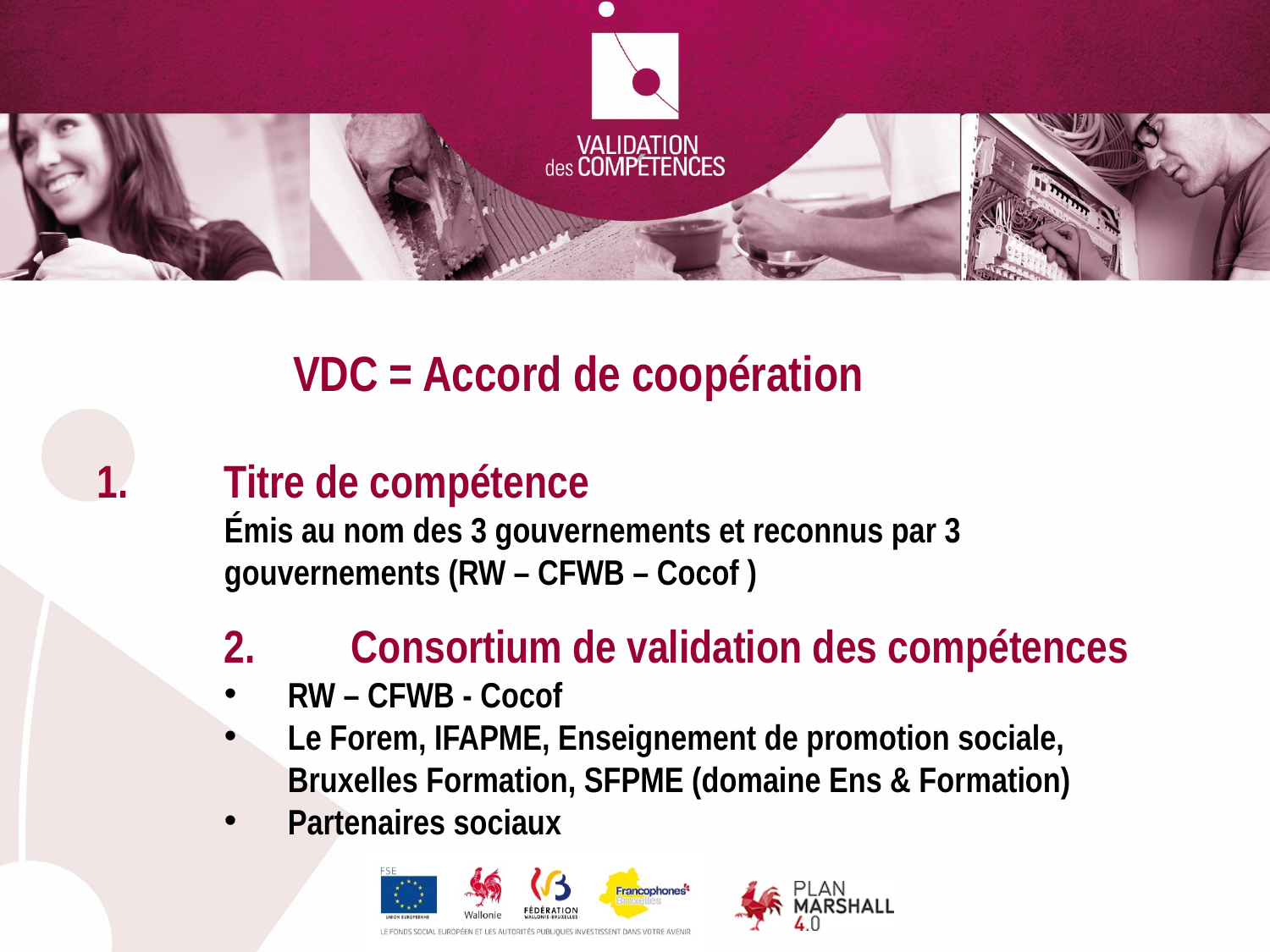

VDC = Accord de coopération
1.	Titre de compétence
Émis au nom des 3 gouvernements et reconnus par 3 gouvernements (RW – CFWB – Cocof )

2.	Consortium de validation des compétences
RW – CFWB - Cocof
Le Forem, IFAPME, Enseignement de promotion sociale, Bruxelles Formation, SFPME (domaine Ens & Formation)
Partenaires sociaux